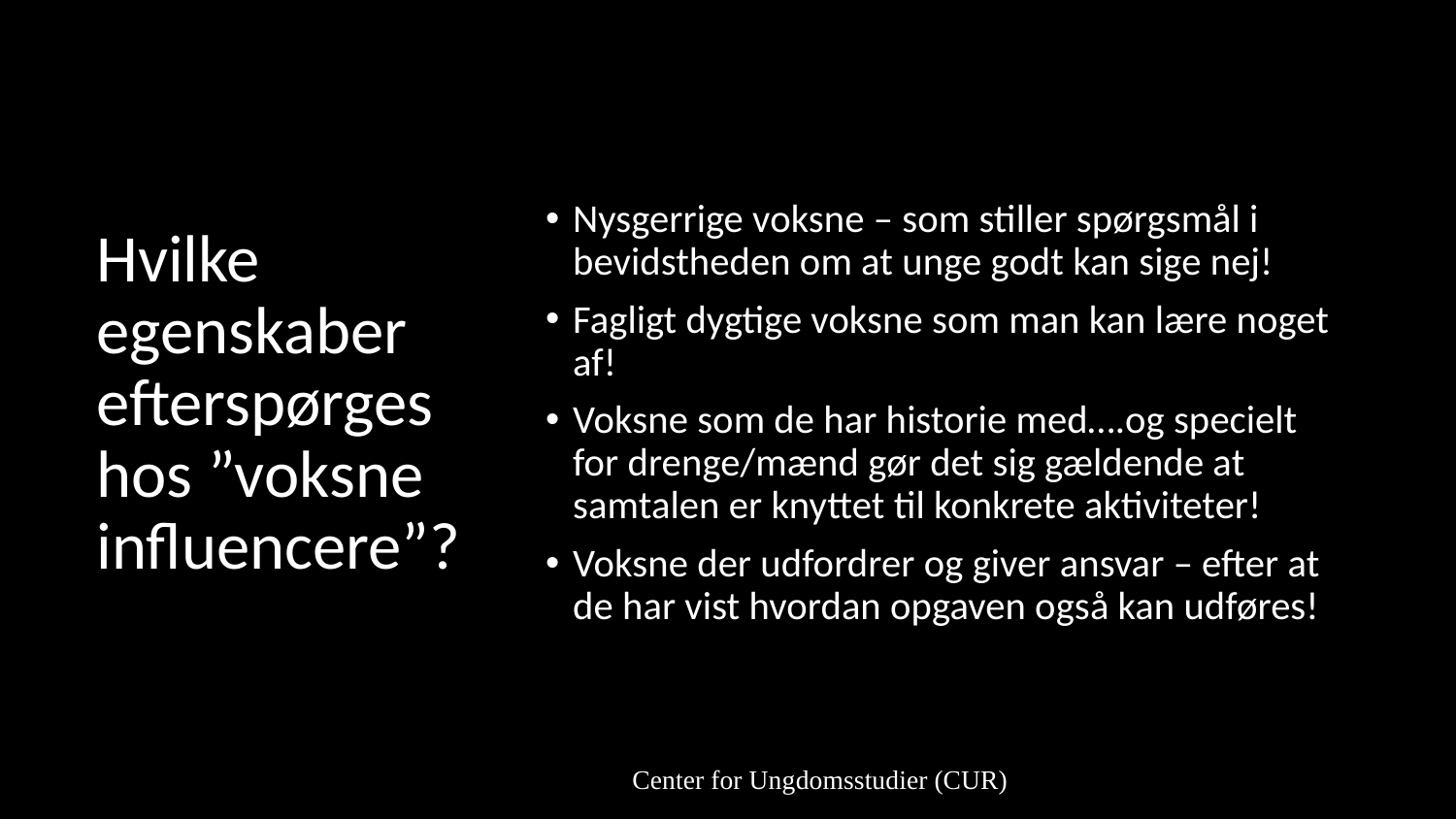

# Hvilke egenskaber efterspørges hos ”voksne influencere”?

Nysgerrige voksne – som stiller spørgsmål i bevidstheden om at unge godt kan sige nej!
Fagligt dygtige voksne som man kan lære noget af!
Voksne som de har historie med….og specielt for drenge/mænd gør det sig gældende at samtalen er knyttet til konkrete aktiviteter!
Voksne der udfordrer og giver ansvar – efter at de har vist hvordan opgaven også kan udføres!

Center for Ungdomsstudier (CUR)